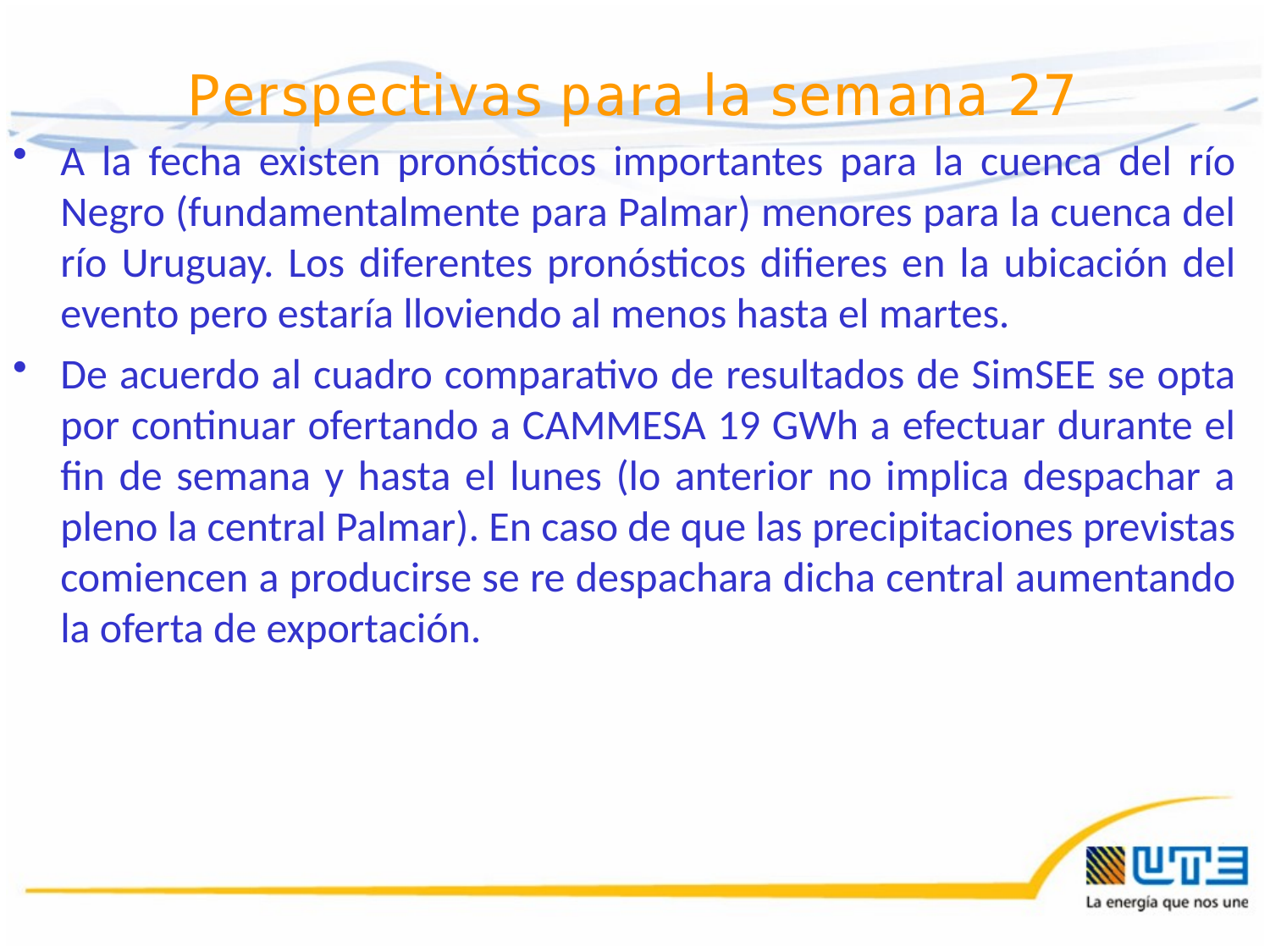

# Perspectivas para la semana 27
A la fecha existen pronósticos importantes para la cuenca del río Negro (fundamentalmente para Palmar) menores para la cuenca del río Uruguay. Los diferentes pronósticos difieres en la ubicación del evento pero estaría lloviendo al menos hasta el martes.
De acuerdo al cuadro comparativo de resultados de SimSEE se opta por continuar ofertando a CAMMESA 19 GWh a efectuar durante el fin de semana y hasta el lunes (lo anterior no implica despachar a pleno la central Palmar). En caso de que las precipitaciones previstas comiencen a producirse se re despachara dicha central aumentando la oferta de exportación.